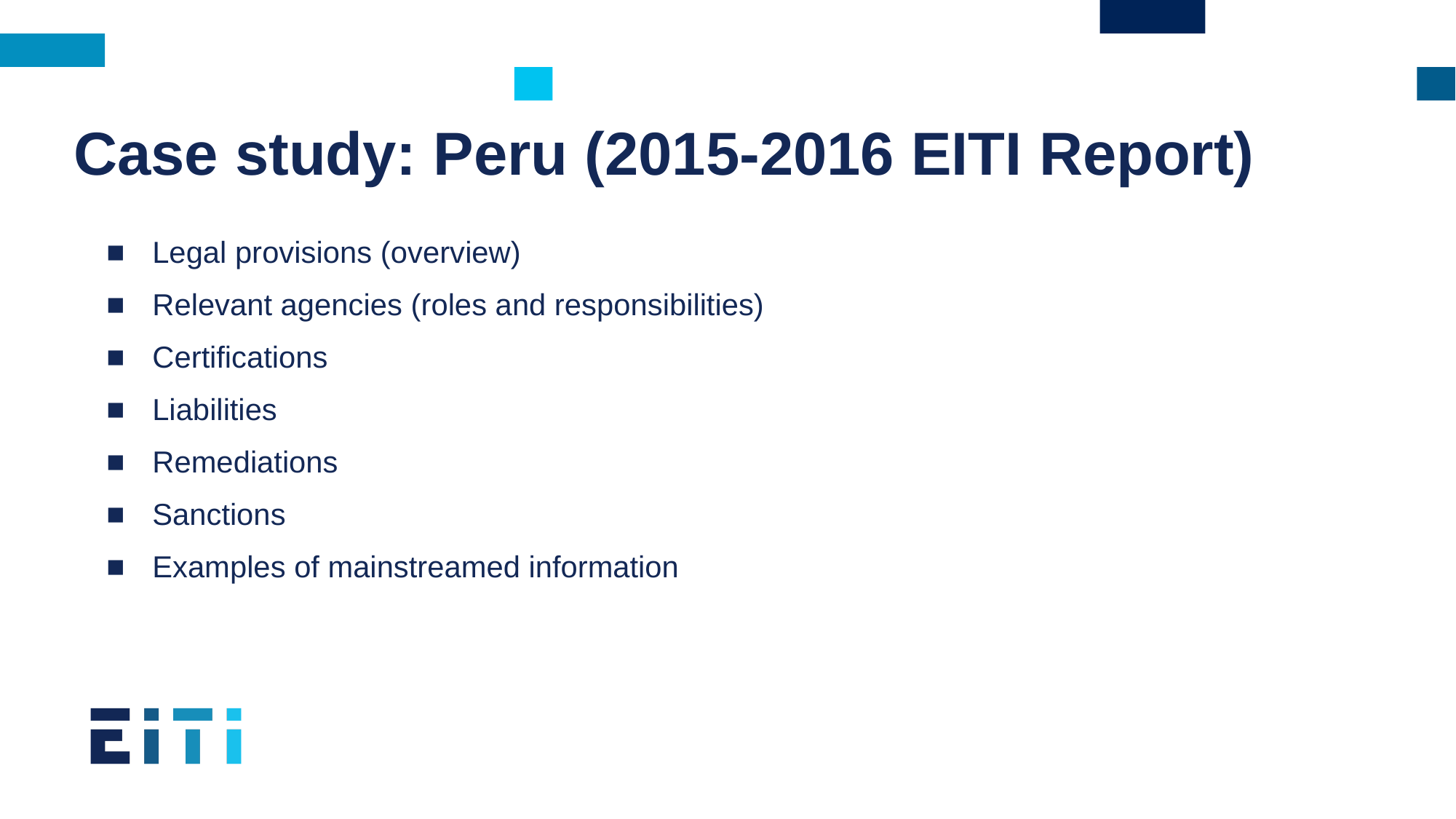

# Case study: Peru (2015-2016 EITI Report)
Legal provisions (overview)
Relevant agencies (roles and responsibilities)
Certifications
Liabilities
Remediations
Sanctions
Examples of mainstreamed information